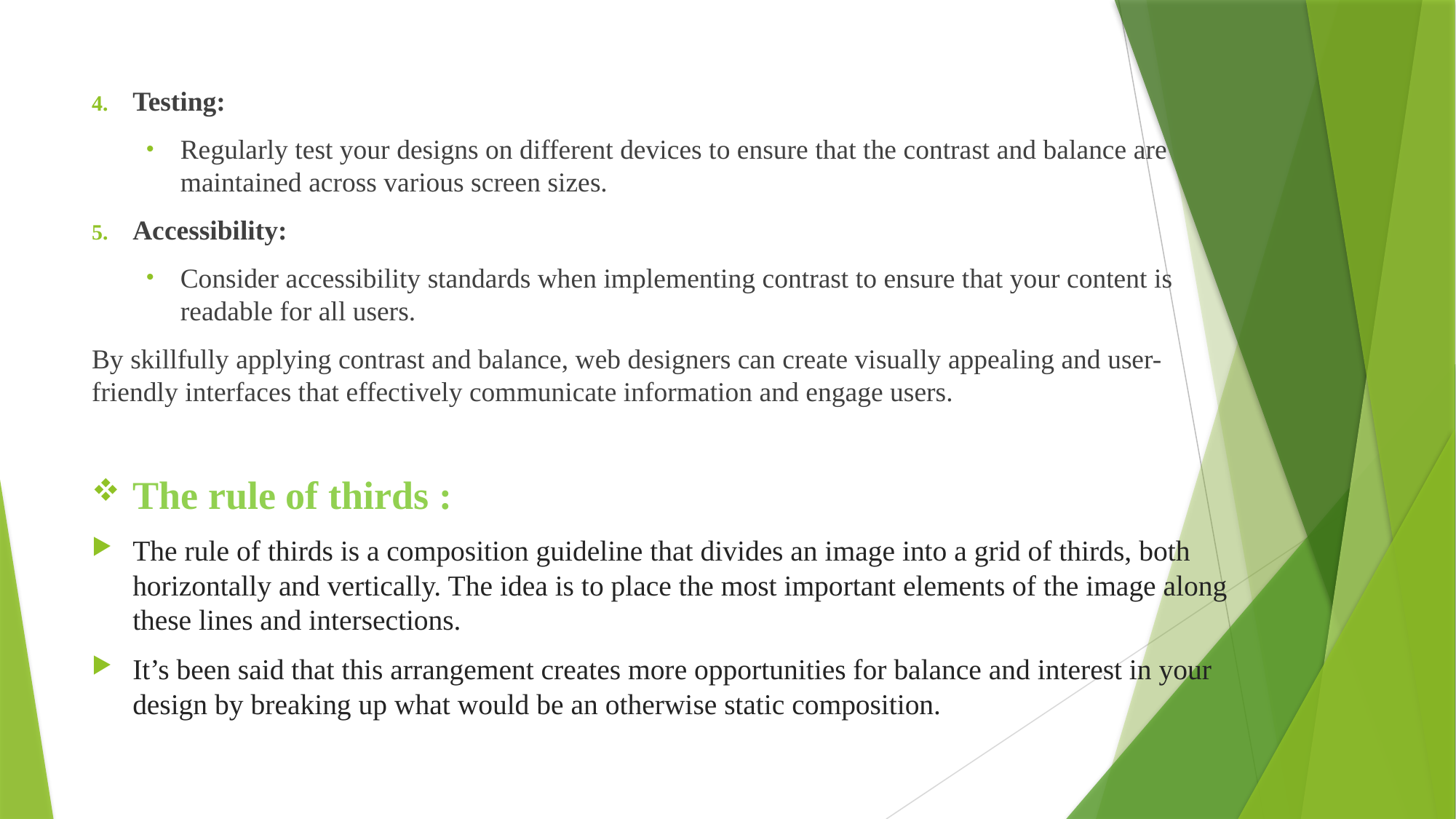

Testing:
Regularly test your designs on different devices to ensure that the contrast and balance are maintained across various screen sizes.
Accessibility:
Consider accessibility standards when implementing contrast to ensure that your content is readable for all users.
By skillfully applying contrast and balance, web designers can create visually appealing and user-friendly interfaces that effectively communicate information and engage users.

The rule of thirds :
The rule of thirds is a composition guideline that divides an image into a grid of thirds, both horizontally and vertically. The idea is to place the most important elements of the image along these lines and intersections.
It’s been said that this arrangement creates more opportunities for balance and interest in your design by breaking up what would be an otherwise static composition.